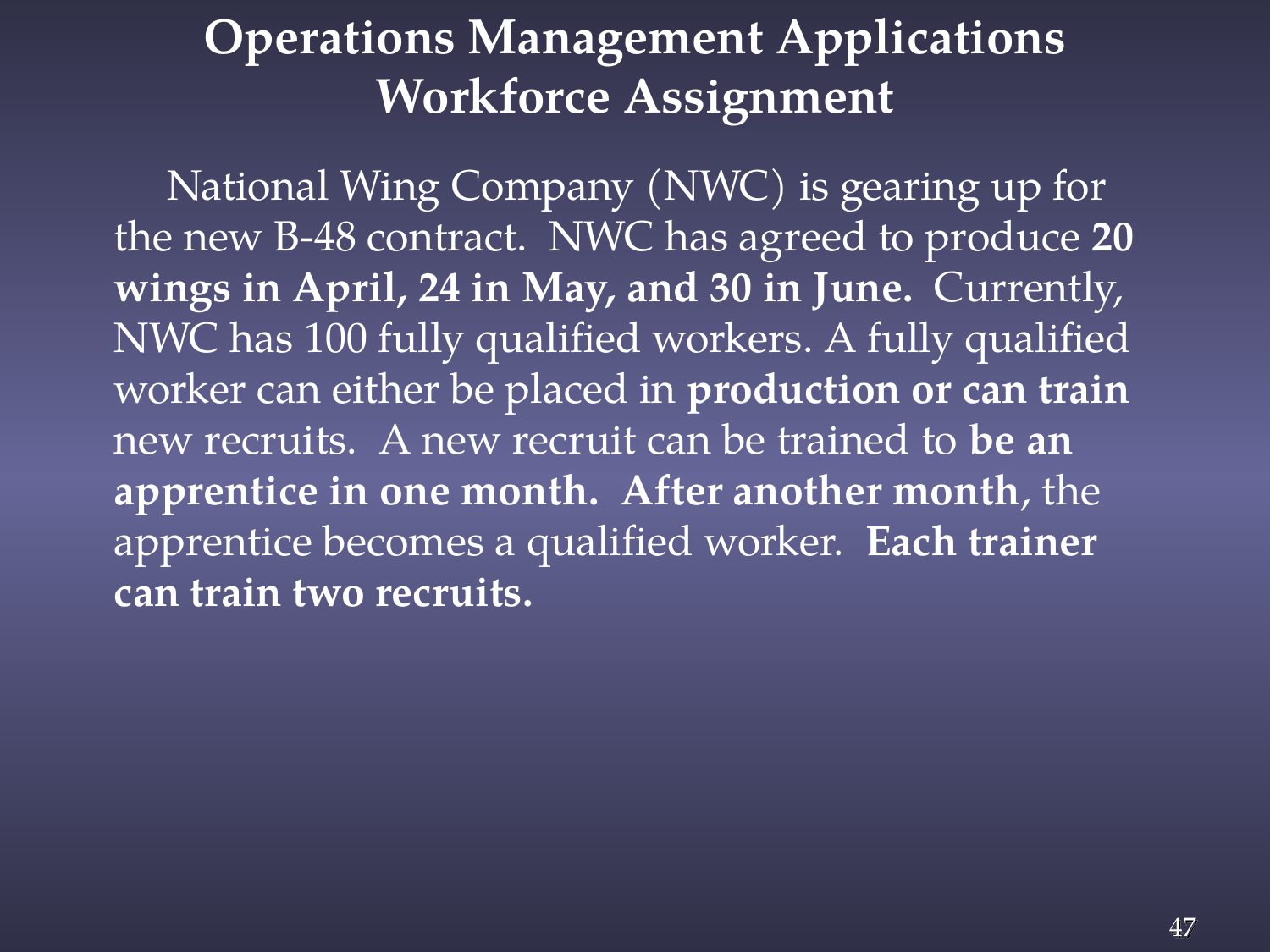

Operations Management Applications
Workforce Assignment
     National Wing Company (NWC) is gearing up for
the new B-48 contract.  NWC has agreed to produce 20
wings in April, 24 in May, and 30 in June.  Currently, NWC has 100 fully qualified workers. A fully qualified worker can either be placed in production or can train new recruits.  A new recruit can be trained to be an apprentice in one month.  After another month, the apprentice becomes a qualified worker.  Each trainer can train two recruits.